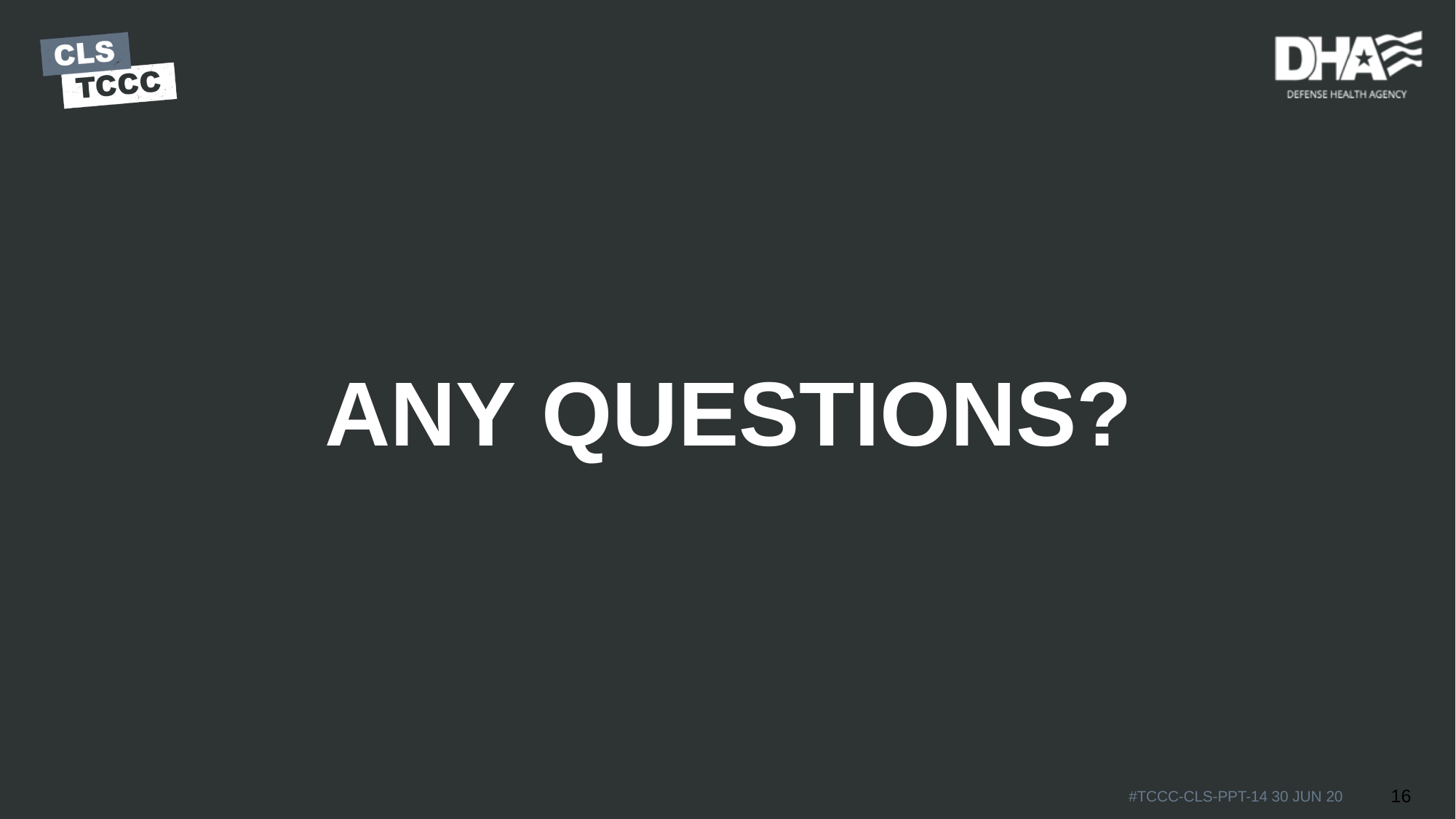

# ANY QUESTIONS?
16
#TCCC-CLS-PPT-14 30 JUN 20